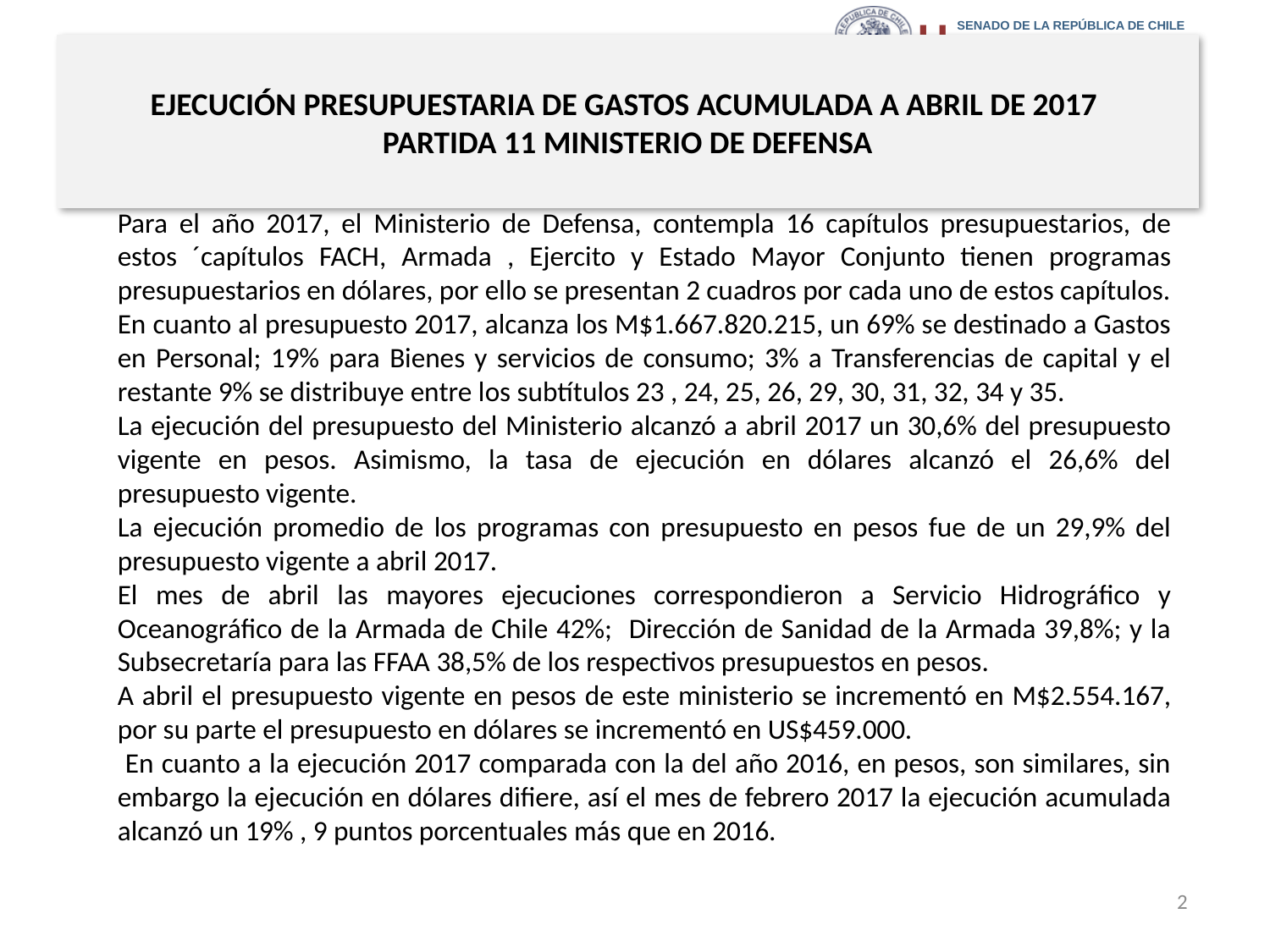

# EJECUCIÓN PRESUPUESTARIA DE GASTOS ACUMULADA A ABRIL DE 2017 PARTIDA 11 MINISTERIO DE DEFENSA

Para el año 2017, el Ministerio de Defensa, contempla 16 capítulos presupuestarios, de estos ´capítulos FACH, Armada , Ejercito y Estado Mayor Conjunto tienen programas presupuestarios en dólares, por ello se presentan 2 cuadros por cada uno de estos capítulos.
En cuanto al presupuesto 2017, alcanza los M$1.667.820.215, un 69% se destinado a Gastos en Personal; 19% para Bienes y servicios de consumo; 3% a Transferencias de capital y el restante 9% se distribuye entre los subtítulos 23 , 24, 25, 26, 29, 30, 31, 32, 34 y 35.
La ejecución del presupuesto del Ministerio alcanzó a abril 2017 un 30,6% del presupuesto vigente en pesos. Asimismo, la tasa de ejecución en dólares alcanzó el 26,6% del presupuesto vigente.
La ejecución promedio de los programas con presupuesto en pesos fue de un 29,9% del presupuesto vigente a abril 2017.
El mes de abril las mayores ejecuciones correspondieron a Servicio Hidrográfico y Oceanográfico de la Armada de Chile 42%;  Dirección de Sanidad de la Armada 39,8%; y la Subsecretaría para las FFAA 38,5% de los respectivos presupuestos en pesos.
A abril el presupuesto vigente en pesos de este ministerio se incrementó en M$2.554.167, por su parte el presupuesto en dólares se incrementó en US$459.000.
 En cuanto a la ejecución 2017 comparada con la del año 2016, en pesos, son similares, sin embargo la ejecución en dólares difiere, así el mes de febrero 2017 la ejecución acumulada alcanzó un 19% , 9 puntos porcentuales más que en 2016.
2